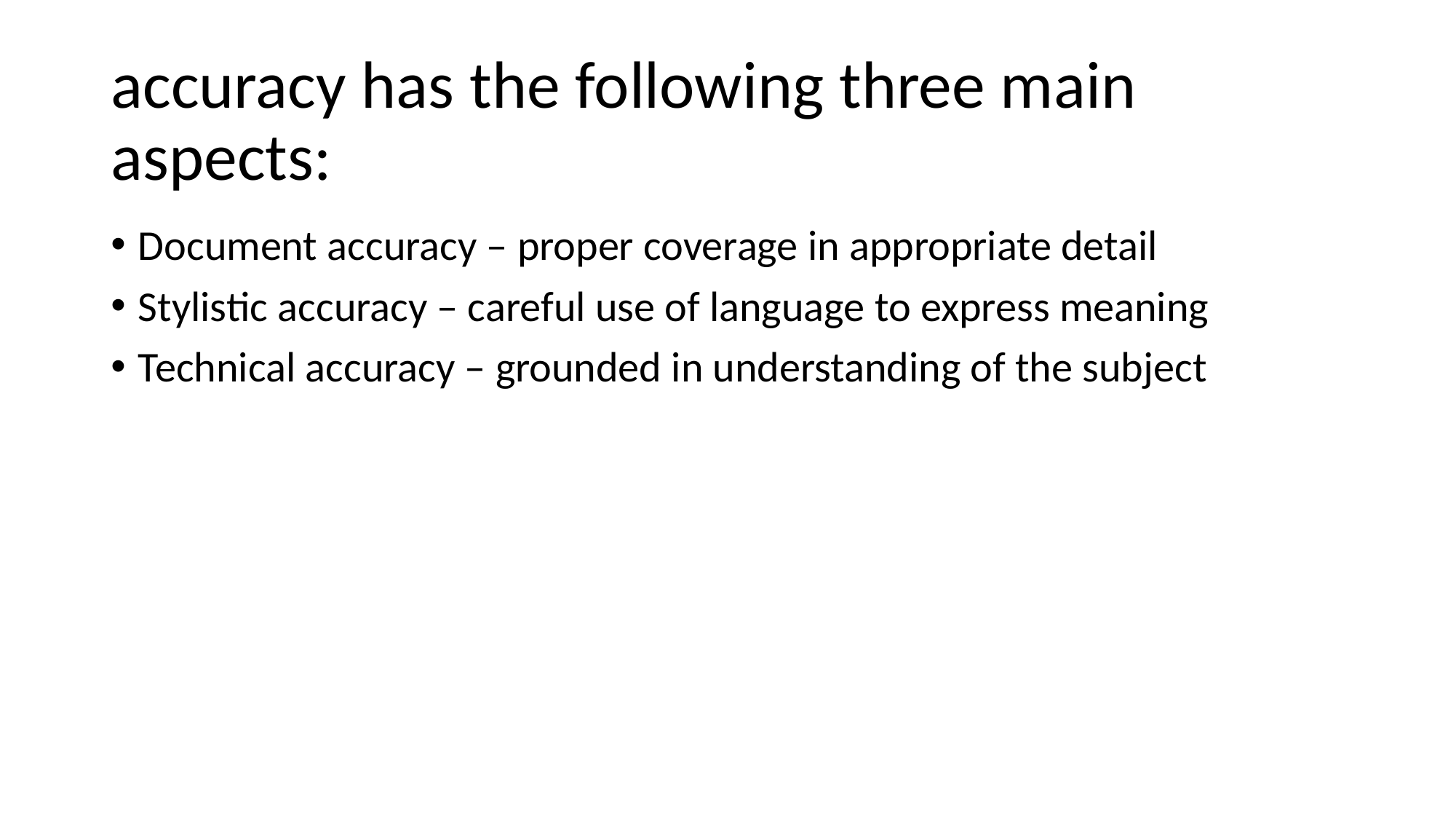

# accuracy has the following three main aspects:
Document accuracy – proper coverage in appropriate detail
Stylistic accuracy – careful use of language to express meaning
Technical accuracy – grounded in understanding of the subject